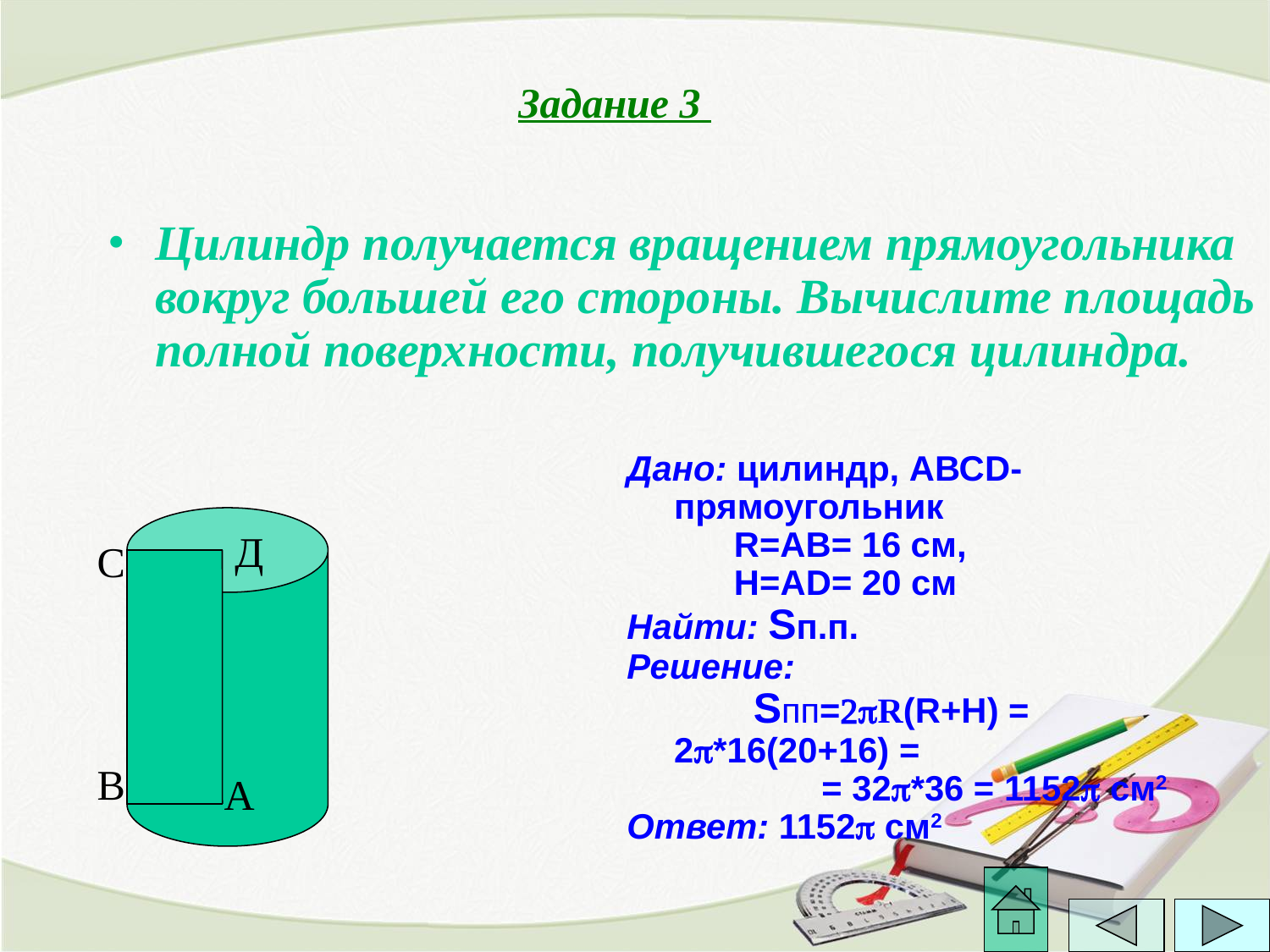

Задание 3
Цилиндр получается вращением прямоугольника вокруг большей его стороны. Вычислите площадь полной поверхности, получившегося цилиндра.

Дано: цилиндр, АВСD-прямоугольник
           R=АВ= 16 см,
           Н=АD= 20 см
Найти: Sп.п.
Решение:
             Sпп=2πR(R+Н) =     2π*16(20+16) =
                    = 32π*36 = 1152π см2
Ответ: 1152π см2

Д
С

В
А